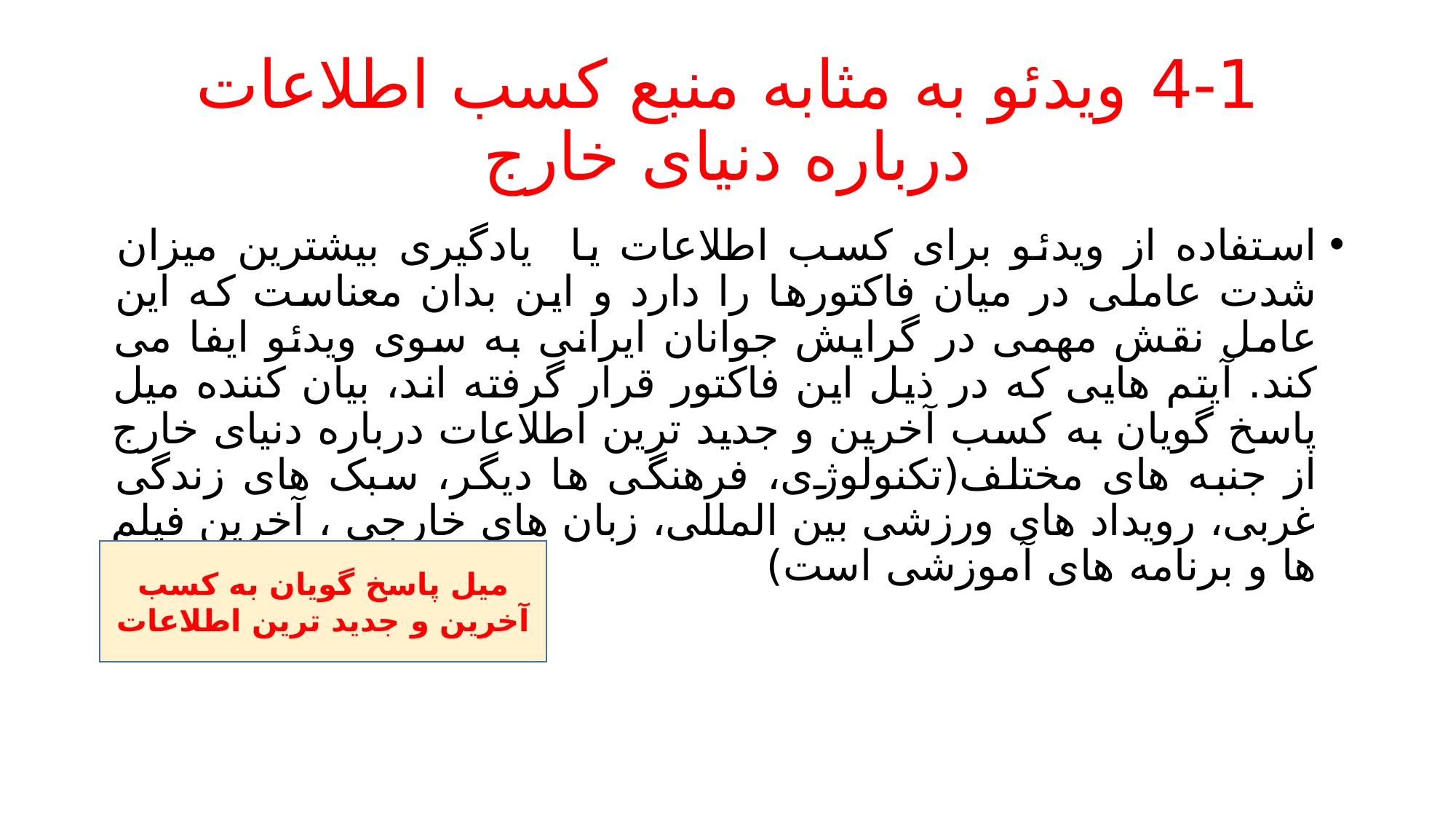

# 4-1 ویدئو به مثابه منبع کسب اطلاعات درباره دنیای خارج
استفاده از ویدئو برای کسب اطلاعات یا  یادگیری بیشترین میزان شدت عاملی در میان فاکتورها را دارد و این بدان معناست که این عامل نقش مهمی در گرایش جوانان ایرانی به سوی ویدئو ایفا می کند. آیتم هایی که در ذیل این فاکتور قرار گرفته اند، بیان کننده میل پاسخ گویان به کسب آخرین و جدید ترین اطلاعات درباره دنیای خارج از جنبه های مختلف(تکنولوژی، فرهنگی ها دیگر، سبک های زندگی غربی، رویداد های ورزشی بین المللی، زبان های خارجی ، آخرین فیلم ها و برنامه های آموزشی است)
میل پاسخ گویان به کسب آخرین و جدید ترین اطلاعات